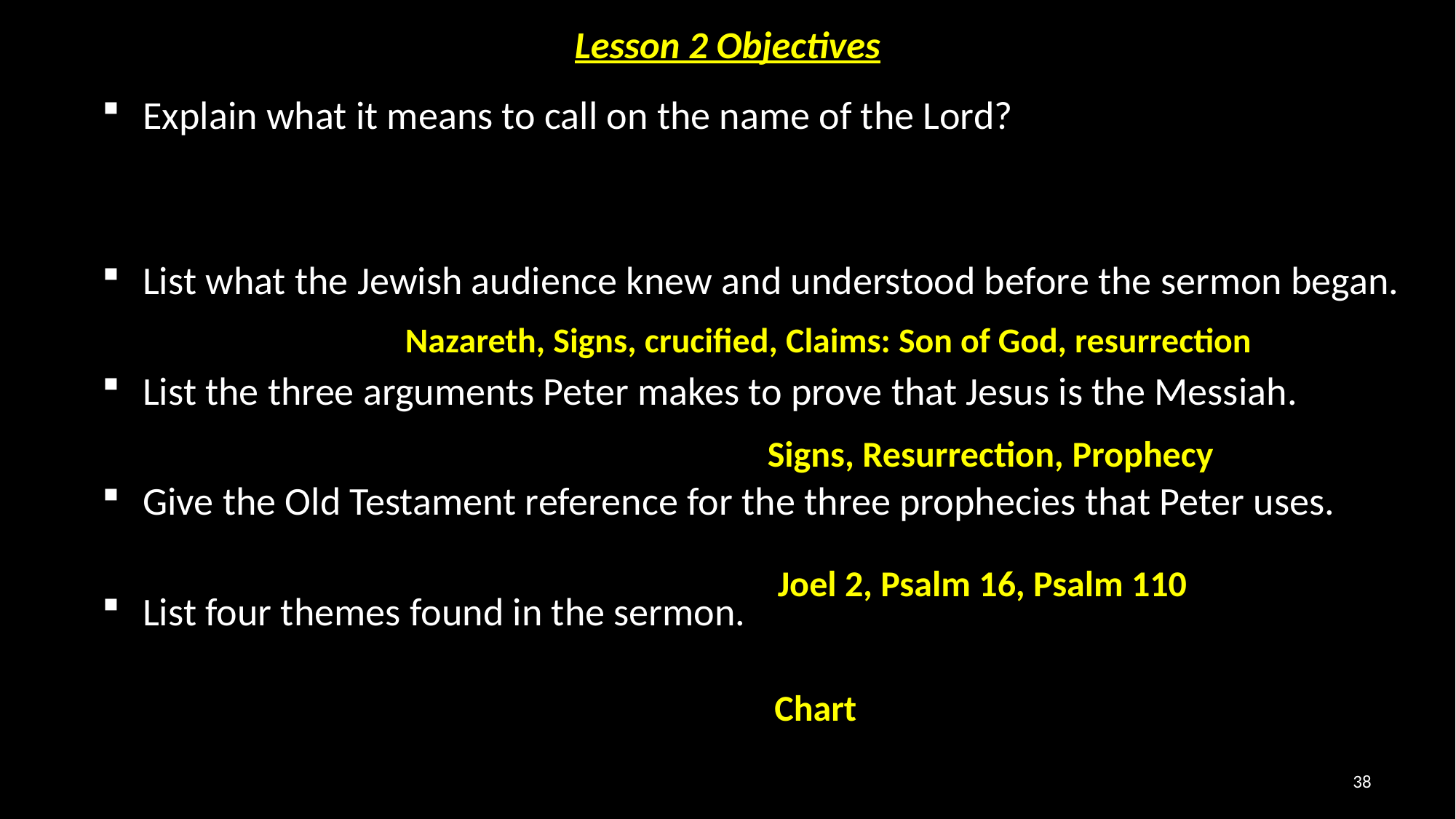

# Lesson 2 Objectives
Explain what it means to call on the name of the Lord?

List what the Jewish audience knew and understood before the sermon began.

List the three arguments Peter makes to prove that Jesus is the Messiah.

Give the Old Testament reference for the three prophecies that Peter uses.

List four themes found in the sermon.
Nazareth, Signs, crucified, Claims: Son of God, resurrection
Signs, Resurrection, Prophecy
Joel 2, Psalm 16, Psalm 110
Chart
38